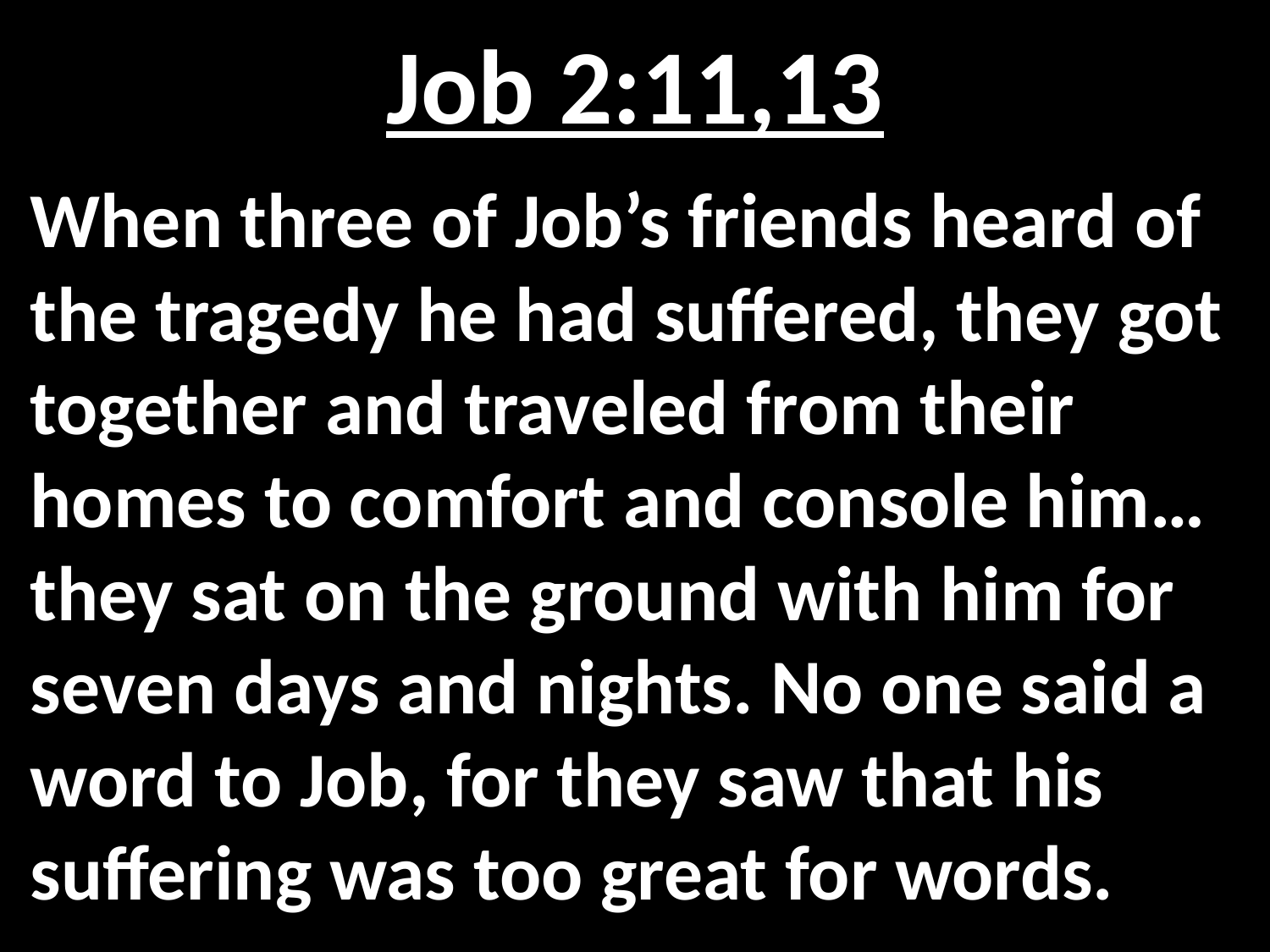

# Job 2:11,13
When three of Job’s friends heard of the tragedy he had suffered, they got together and traveled from their homes to comfort and console him… they sat on the ground with him for seven days and nights. No one said a word to Job, for they saw that his suffering was too great for words.